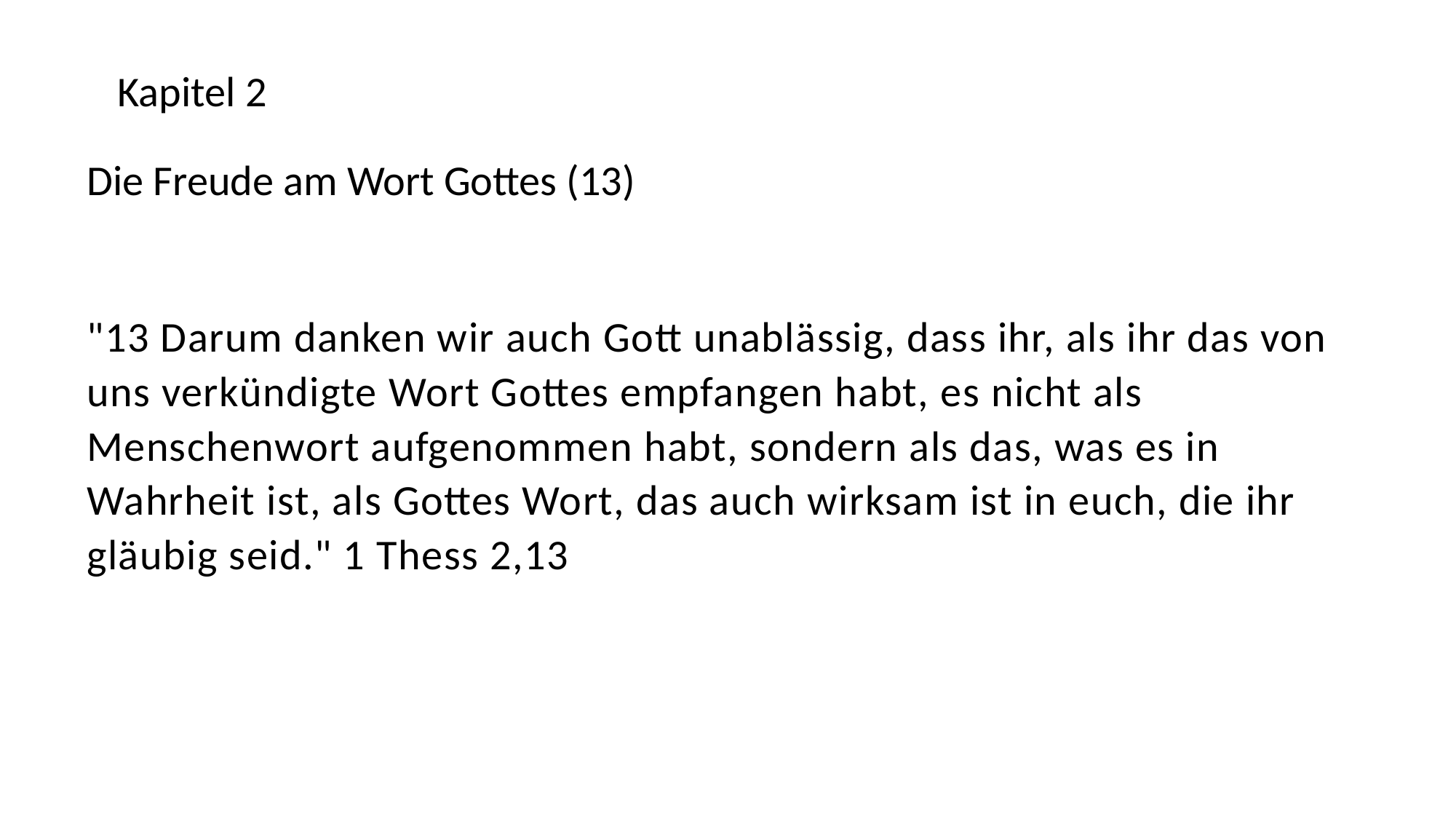

Kapitel 2
Die Freude am Wort Gottes (13)
"13 Darum danken wir auch Gott unablässig, dass ihr, als ihr das von uns verkündigte Wort Gottes empfangen habt, es nicht als Menschenwort aufgenommen habt, sondern als das, was es in Wahrheit ist, als Gottes Wort, das auch wirksam ist in euch, die ihr gläubig seid." 1 Thess 2,13